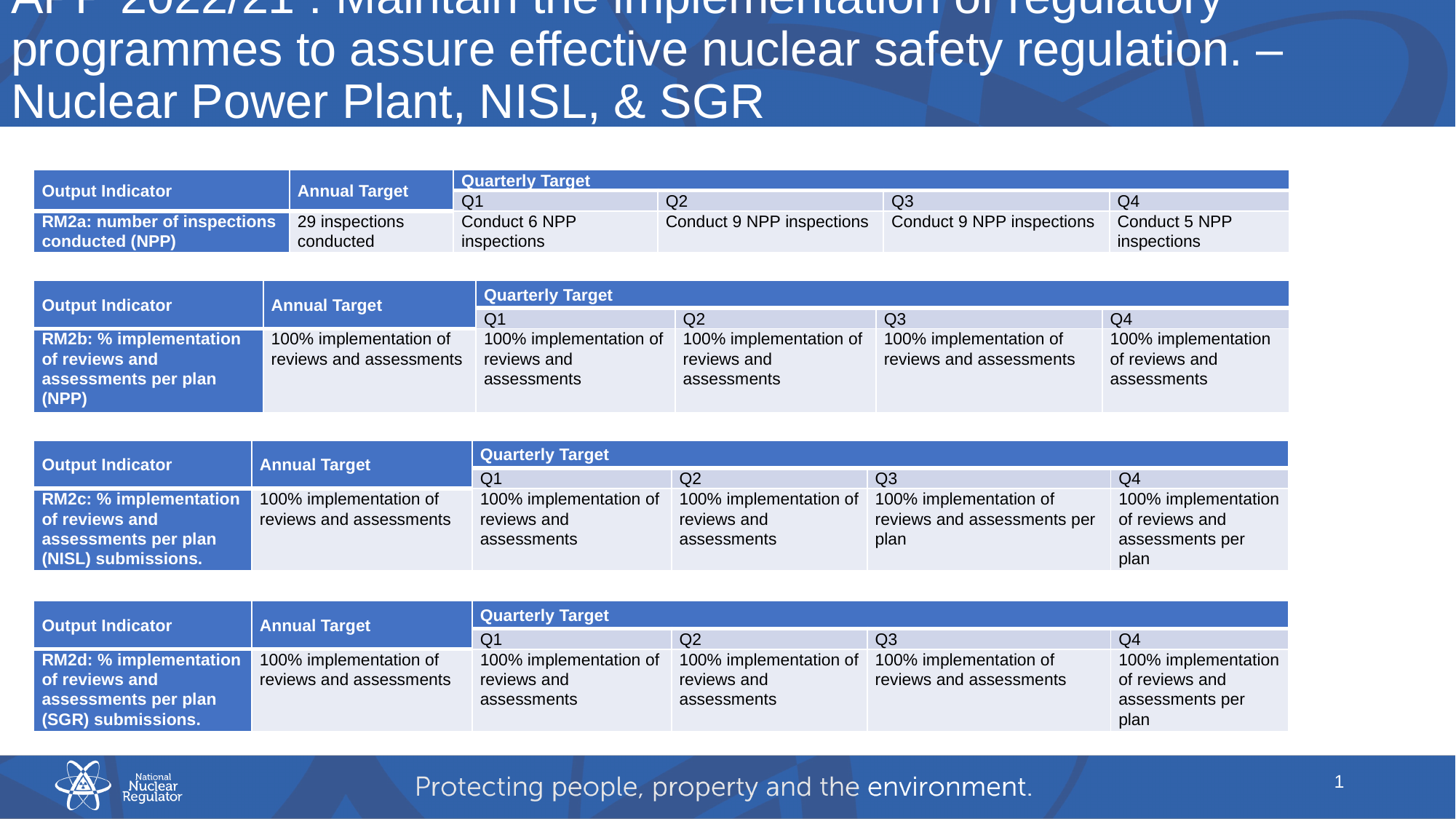

# APP 2022/21 : Maintain the implementation of regulatory programmes to assure effective nuclear safety regulation. – Nuclear Power Plant, NISL, & SGR
| Output Indicator | Annual Target | Quarterly Target |  |  |  |
| --- | --- | --- | --- | --- | --- |
|  |  | Q1 | Q2 | Q3 | Q4 |
| RM2a: number of inspections conducted (NPP) | 29 inspections conducted | Conduct 6 NPP inspections | Conduct 9 NPP inspections | Conduct 9 NPP inspections | Conduct 5 NPP inspections |
| Output Indicator | Annual Target | Quarterly Target |  |  |  |
| --- | --- | --- | --- | --- | --- |
|  |  | Q1 | Q2 | Q3 | Q4 |
| RM2b: % implementation of reviews and assessments per plan (NPP) | 100% implementation of reviews and assessments | 100% implementation of reviews and assessments | 100% implementation of reviews and assessments | 100% implementation of reviews and assessments | 100% implementation of reviews and assessments |
| Output Indicator | Annual Target | Quarterly Target |  |  |  |
| --- | --- | --- | --- | --- | --- |
|  |  | Q1 | Q2 | Q3 | Q4 |
| RM2c: % implementation of reviews and assessments per plan (NISL) submissions. | 100% implementation of reviews and assessments | 100% implementation of reviews and assessments | 100% implementation of reviews and assessments | 100% implementation of reviews and assessments per plan | 100% implementation of reviews and assessments per plan |
| Output Indicator | Annual Target | Quarterly Target |  |  |  |
| --- | --- | --- | --- | --- | --- |
|  |  | Q1 | Q2 | Q3 | Q4 |
| RM2d: % implementation of reviews and assessments per plan (SGR) submissions. | 100% implementation of reviews and assessments | 100% implementation of reviews and assessments | 100% implementation of reviews and assessments | 100% implementation of reviews and assessments | 100% implementation of reviews and assessments per plan |
1